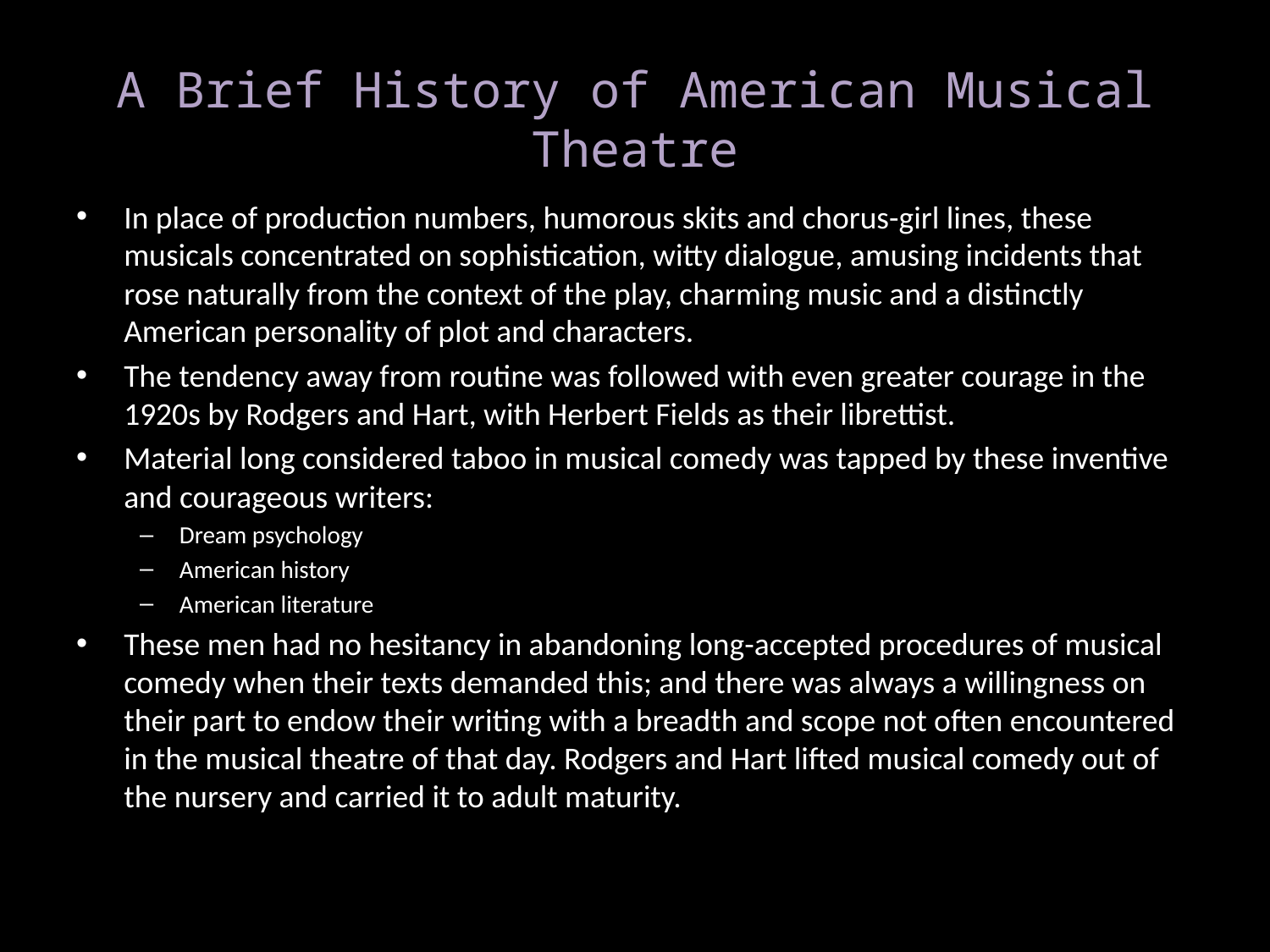

# A Brief History of American Musical Theatre
In place of production numbers, humorous skits and chorus-girl lines, these musicals concentrated on sophistication, witty dialogue, amusing incidents that rose naturally from the context of the play, charming music and a distinctly American personality of plot and characters.
The tendency away from routine was followed with even greater courage in the 1920s by Rodgers and Hart, with Herbert Fields as their librettist.
Material long considered taboo in musical comedy was tapped by these inventive and courageous writers:
Dream psychology
American history
American literature
These men had no hesitancy in abandoning long-accepted procedures of musical comedy when their texts demanded this; and there was always a willingness on their part to endow their writing with a breadth and scope not often encountered in the musical theatre of that day. Rodgers and Hart lifted musical comedy out of the nursery and carried it to adult maturity.